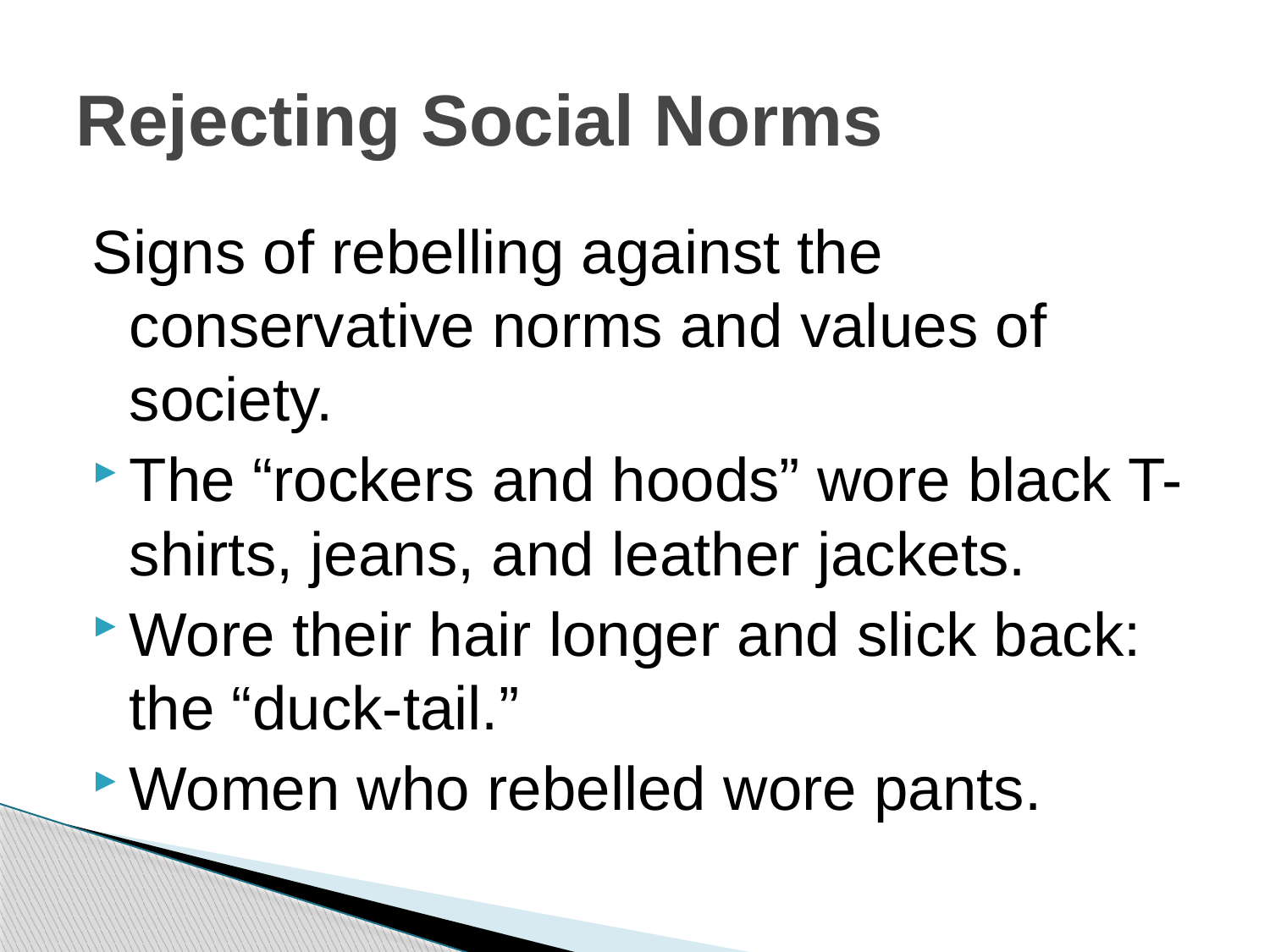

# Rejecting Social Norms
Signs of rebelling against the conservative norms and values of society.
The “rockers and hoods” wore black T-shirts, jeans, and leather jackets.
Wore their hair longer and slick back: the “duck-tail.”
Women who rebelled wore pants.